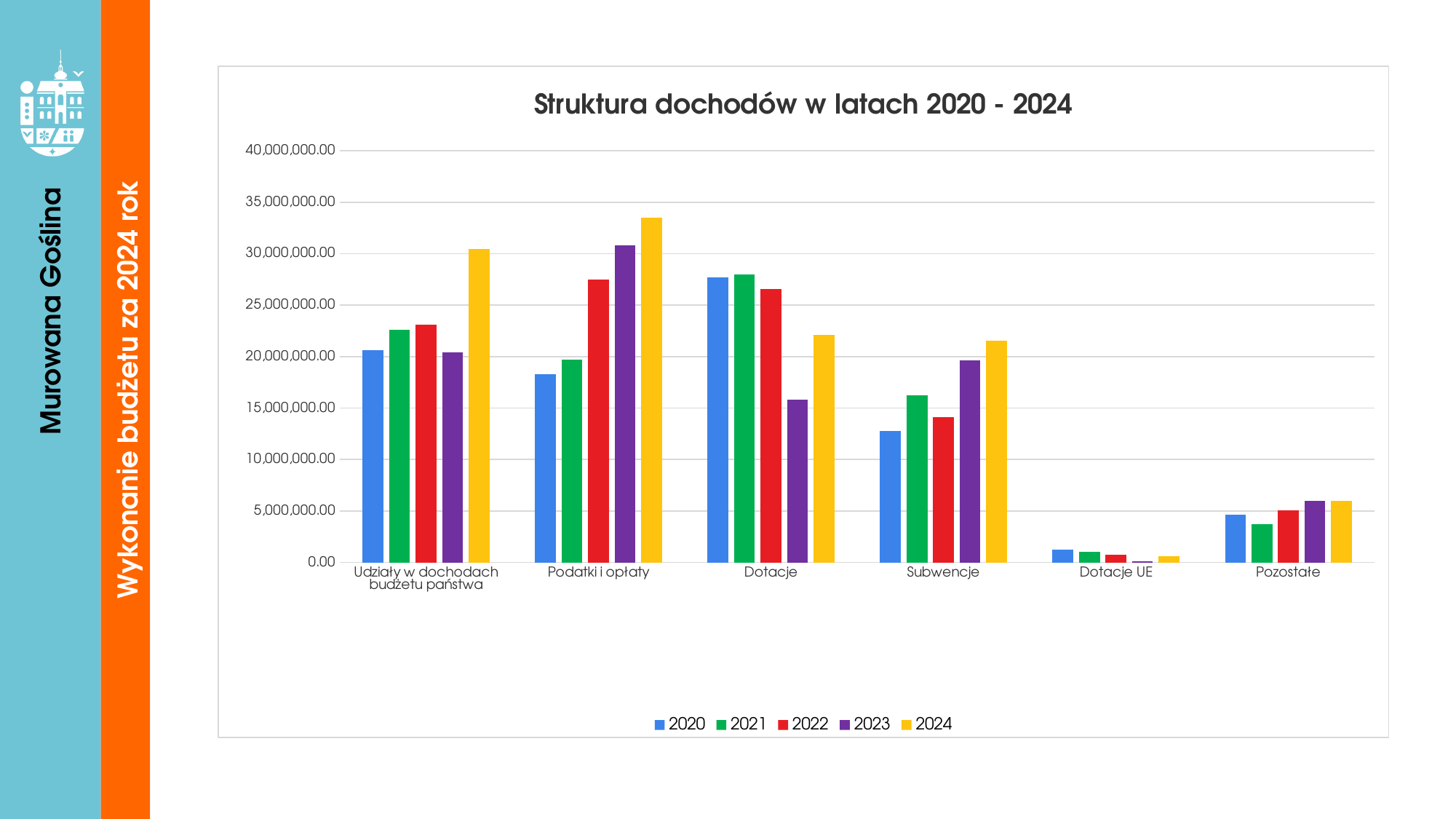

### Chart: Struktura dochodów w latach 2020 - 2024

| Category | 2020 | 2021 | 2022 | 2023 | 2024 |
|---|---|---|---|---|---|
| Udziały w dochodach budżetu państwa | 20605727.1 | 22574704.55 | 23075797.57 | 20430654.0 | 30442723.0 |
| Podatki i opłaty | 18299680.889999997 | 19673920.399999995 | 27448353.22 | 30787548.759999994 | 33515363.090000004 |
| Dotacje | 27673283.0 | 27948737.240000002 | 26548375.089999996 | 15794294.760000002 | 22126048.38 |
| Subwencje | 12759772.0 | 16212114.0 | 14112141.0 | 19653085.85 | 21511357.0 |
| Dotacje UE | 1212767.72 | 1043472.38 | 766754.8 | 92609.63 | 620348.0 |
| Pozostałe | 4616138.930000002 | 3690780.5099999993 | 5044218.48 | 5995770.2 | 6015796.39 |
Wykonanie budżetu za 2024 rok